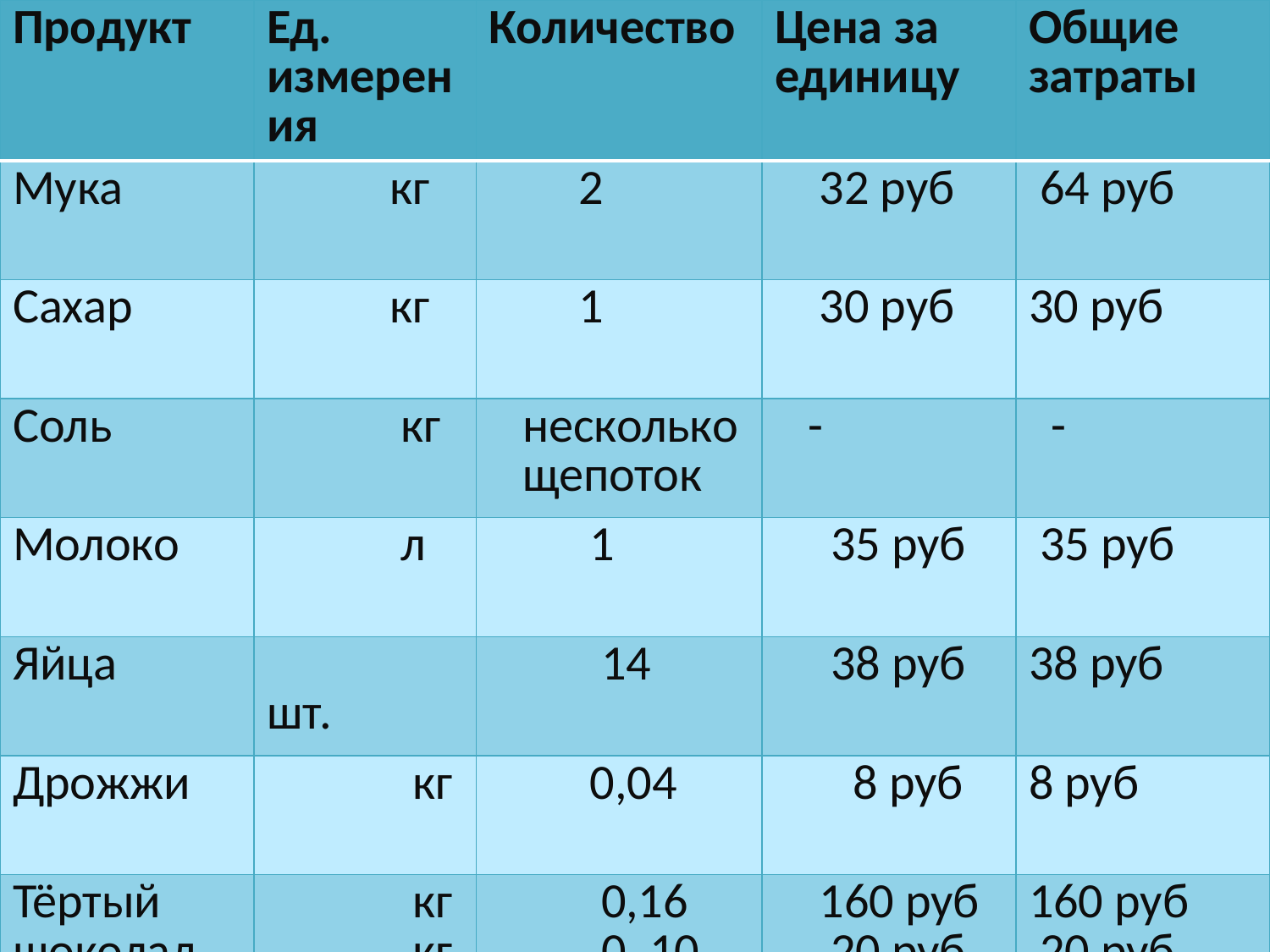

| Продукт | Ед. измерения | Количество | Цена за единицу | Общие затраты |
| --- | --- | --- | --- | --- |
| Мука | кг | 2 | 32 руб | 64 руб |
| Сахар | кг | 1 | 30 руб | 30 руб |
| Соль | кг | несколько щепоток | - | - |
| Молоко | л | 1 | 35 руб | 35 руб |
| Яйца | шт. | 14 | 38 руб | 38 руб |
| Дрожжи | кг | 0,04 | 8 руб | 8 руб |
| Тёртый шоколад Сахарная пудра | кг кг | 0,16 0, 10 | 160 руб 20 руб | 160 руб 20 руб |
#